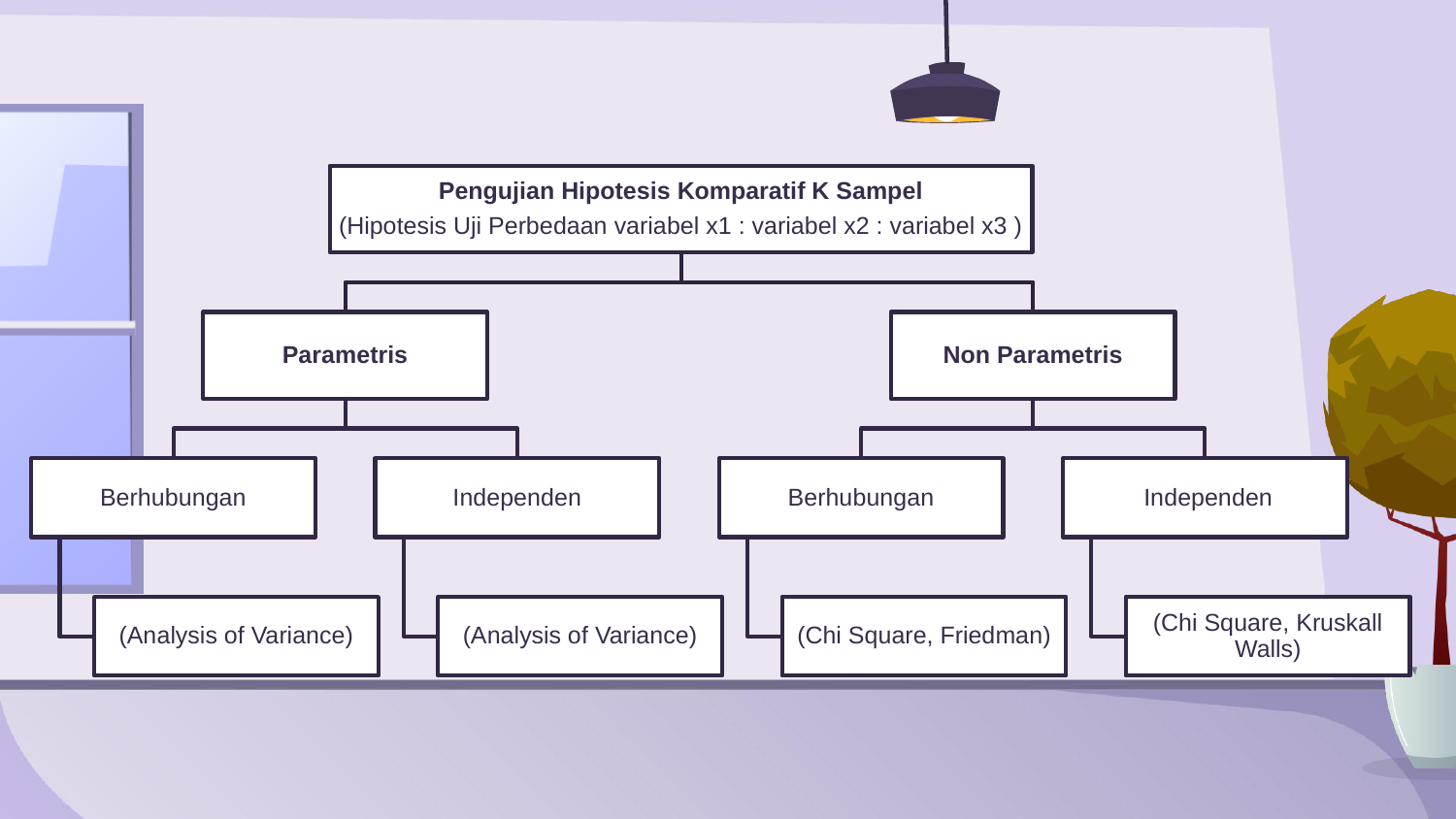

Pengujian Hipotesis Komparatif K Sampel
(Hipotesis Uji Perbedaan variabel x1 : variabel x2 : variabel x3 )
Parametris
Berhubungan
(Analysis of Variance)
Independen
(Analysis of Variance)
Non Parametris
Berhubungan
(Chi Square, Friedman)
 Independen
(Chi Square, Kruskall Walls)